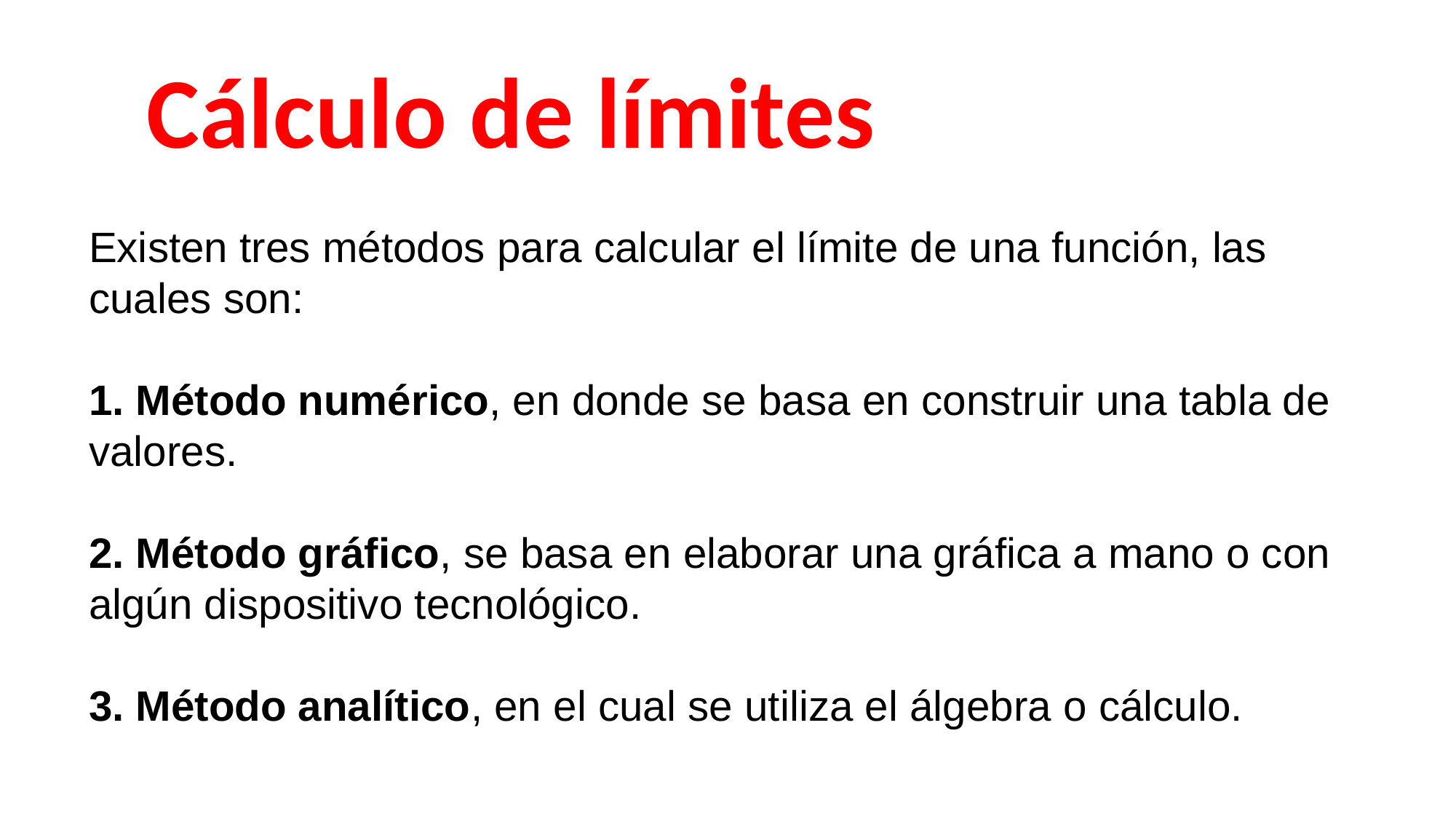

Cálculo de límites
Existen tres métodos para calcular el límite de una función, las cuales son:
1. Método numérico, en donde se basa en construir una tabla de valores.
2. Método gráfico, se basa en elaborar una gráfica a mano o con algún dispositivo tecnológico.
3. Método analítico, en el cual se utiliza el álgebra o cálculo.